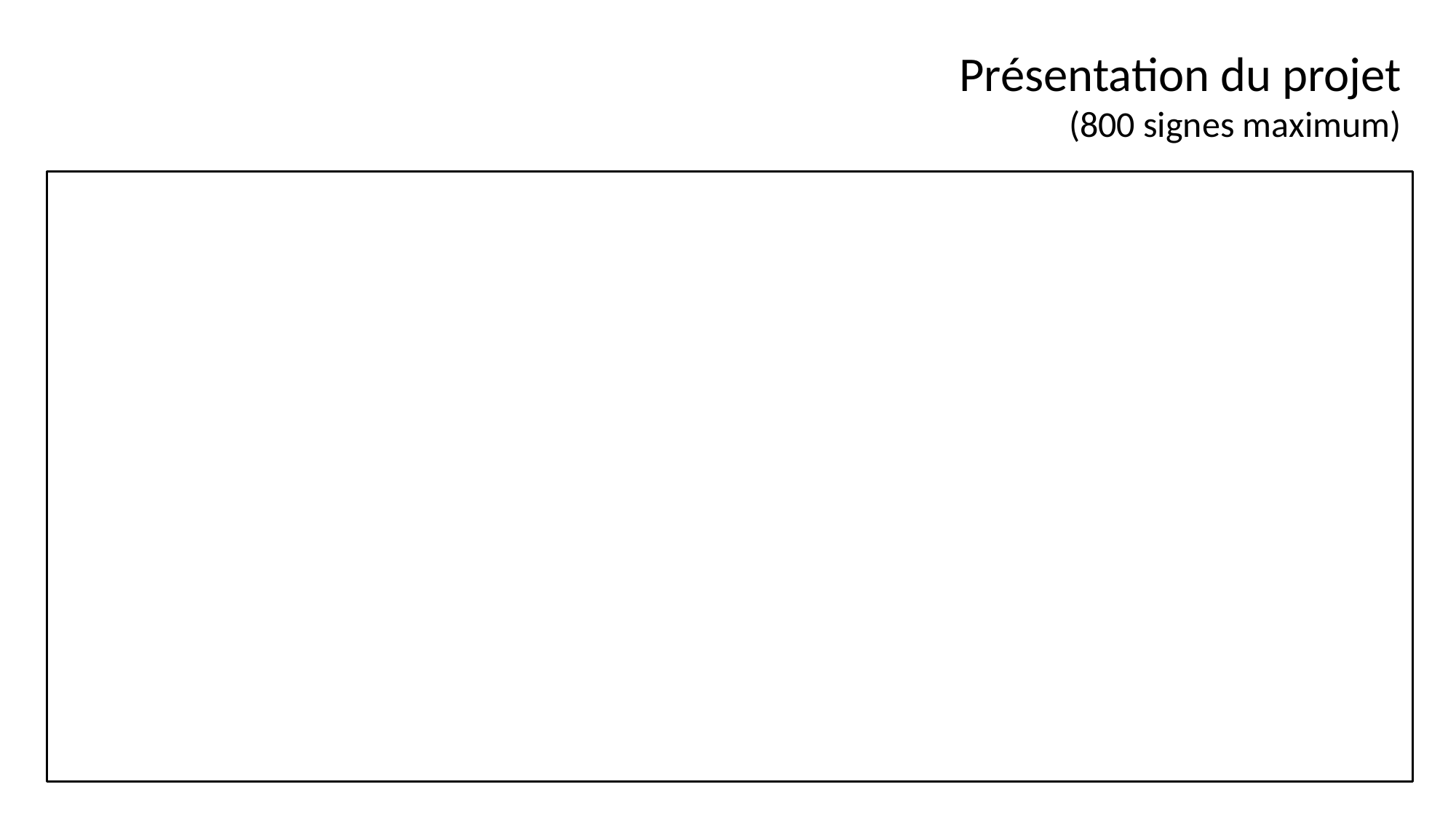

Présentation du projet
(800 signes maximum)
entique à celui du formulaire d’inscription en ligne